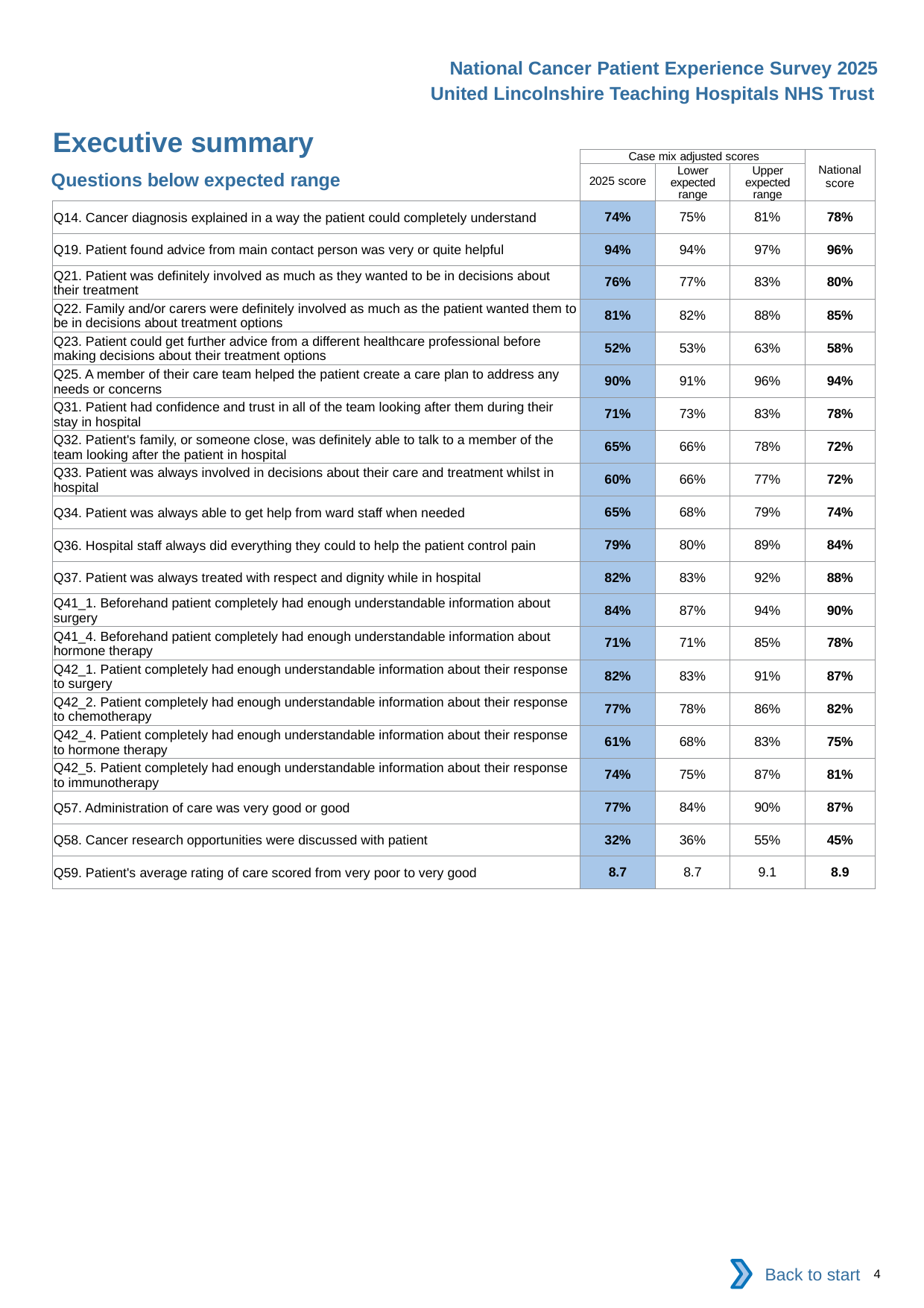

National Cancer Patient Experience Survey 2025
United Lincolnshire Teaching Hospitals NHS Trust
Executive summary (2)
|  | Case mix adjusted scores |  |  | National score |
| --- | --- | --- | --- | --- |
|  | 2025 score | Lower expected range | Upper expected range |  |
| Q14. Cancer diagnosis explained in a way the patient could completely understand | 74% | 75% | 81% | 78% |
| Q19. Patient found advice from main contact person was very or quite helpful | 94% | 94% | 97% | 96% |
| Q21. Patient was definitely involved as much as they wanted to be in decisions about their treatment | 76% | 77% | 83% | 80% |
| Q22. Family and/or carers were definitely involved as much as the patient wanted them to be in decisions about treatment options | 81% | 82% | 88% | 85% |
| Q23. Patient could get further advice from a different healthcare professional before making decisions about their treatment options | 52% | 53% | 63% | 58% |
| Q25. A member of their care team helped the patient create a care plan to address any needs or concerns | 90% | 91% | 96% | 94% |
| Q31. Patient had confidence and trust in all of the team looking after them during their stay in hospital | 71% | 73% | 83% | 78% |
| Q32. Patient's family, or someone close, was definitely able to talk to a member of the team looking after the patient in hospital | 65% | 66% | 78% | 72% |
| Q33. Patient was always involved in decisions about their care and treatment whilst in hospital | 60% | 66% | 77% | 72% |
| Q34. Patient was always able to get help from ward staff when needed | 65% | 68% | 79% | 74% |
| Q36. Hospital staff always did everything they could to help the patient control pain | 79% | 80% | 89% | 84% |
| Q37. Patient was always treated with respect and dignity while in hospital | 82% | 83% | 92% | 88% |
| Q41\_1. Beforehand patient completely had enough understandable information about surgery | 84% | 87% | 94% | 90% |
| Q41\_4. Beforehand patient completely had enough understandable information about hormone therapy | 71% | 71% | 85% | 78% |
| Q42\_1. Patient completely had enough understandable information about their response to surgery | 82% | 83% | 91% | 87% |
| Q42\_2. Patient completely had enough understandable information about their response to chemotherapy | 77% | 78% | 86% | 82% |
| Q42\_4. Patient completely had enough understandable information about their response to hormone therapy | 61% | 68% | 83% | 75% |
| Q42\_5. Patient completely had enough understandable information about their response to immunotherapy | 74% | 75% | 87% | 81% |
| Q57. Administration of care was very good or good | 77% | 84% | 90% | 87% |
| Q58. Cancer research opportunities were discussed with patient | 32% | 36% | 55% | 45% |
| Q59. Patient's average rating of care scored from very poor to very good | 8.7 | 8.7 | 9.1 | 8.9 |
Questions below expected range
Back to start

4